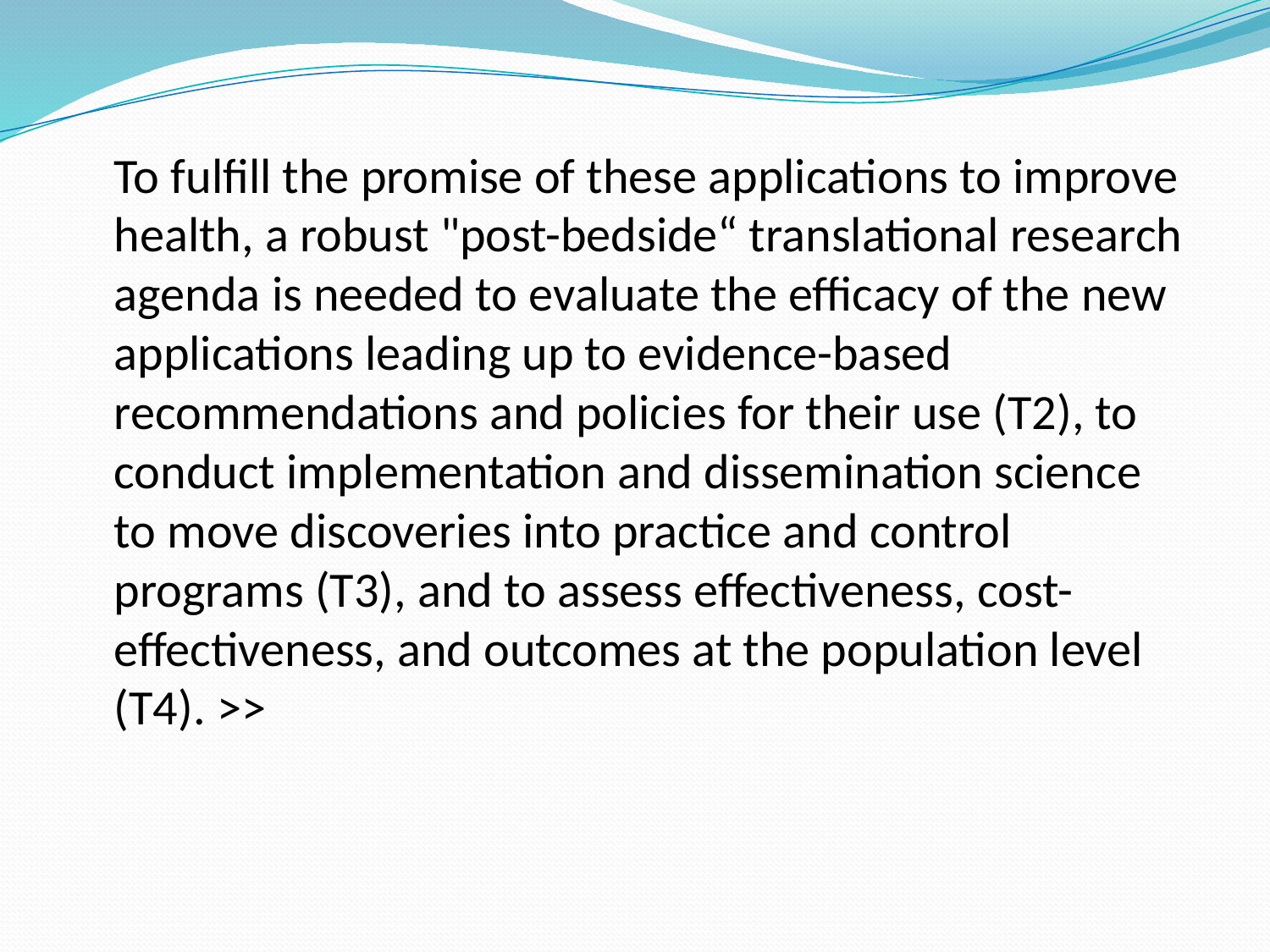

To fulfill the promise of these applications to improve health, a robust "post-bedside“ translational research agenda is needed to evaluate the efficacy of the new applications leading up to evidence-based recommendations and policies for their use (T2), to conduct implementation and dissemination science to move discoveries into practice and control programs (T3), and to assess effectiveness, cost-effectiveness, and outcomes at the population level (T4). >>